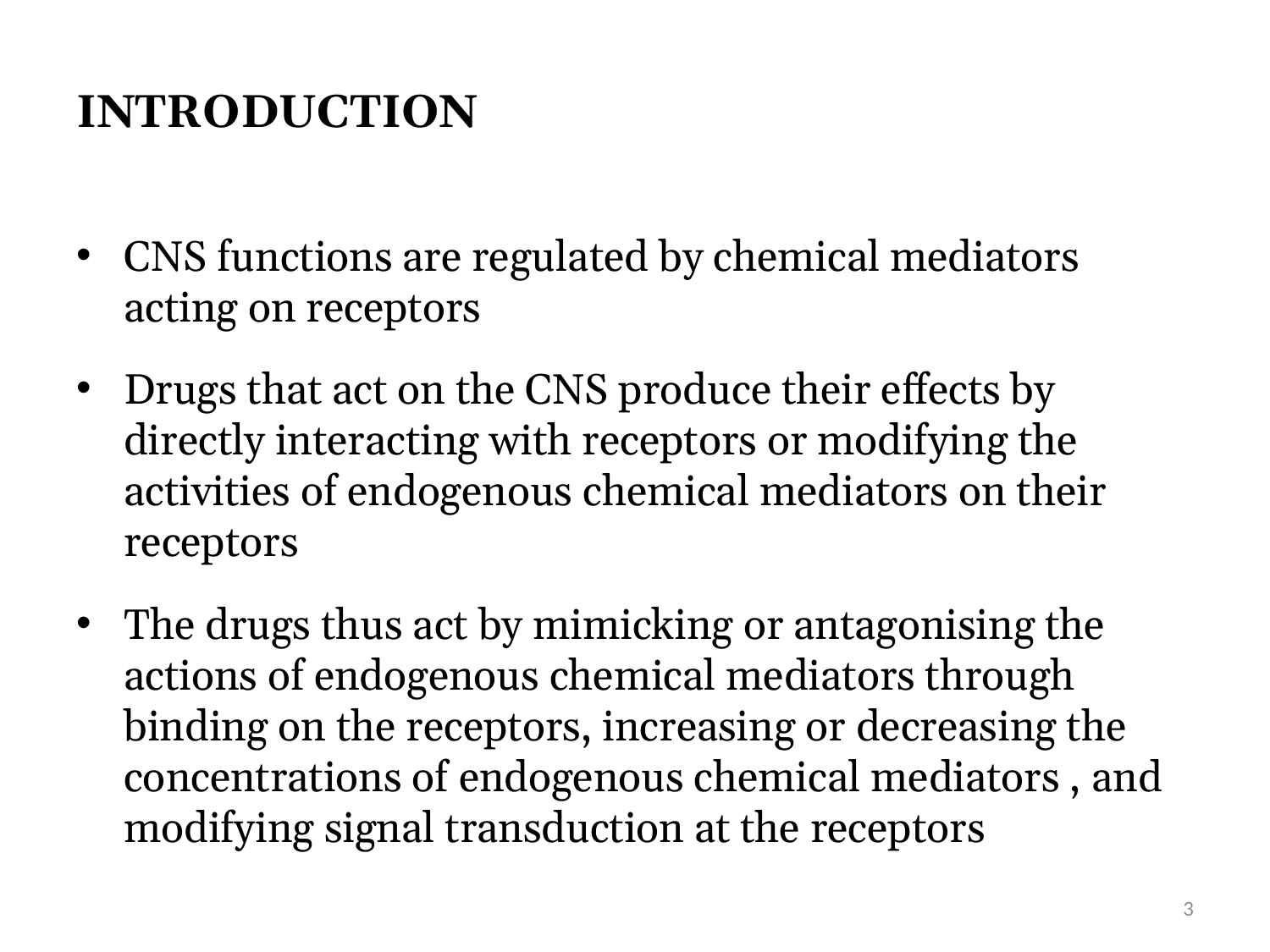

# INTRODUCTION
CNS functions are regulated by chemical mediators acting on receptors
Drugs that act on the CNS produce their effects by directly interacting with receptors or modifying the activities of endogenous chemical mediators on their receptors
The drugs thus act by mimicking or antagonising the actions of endogenous chemical mediators through binding on the receptors, increasing or decreasing the concentrations of endogenous chemical mediators , and modifying signal transduction at the receptors
3